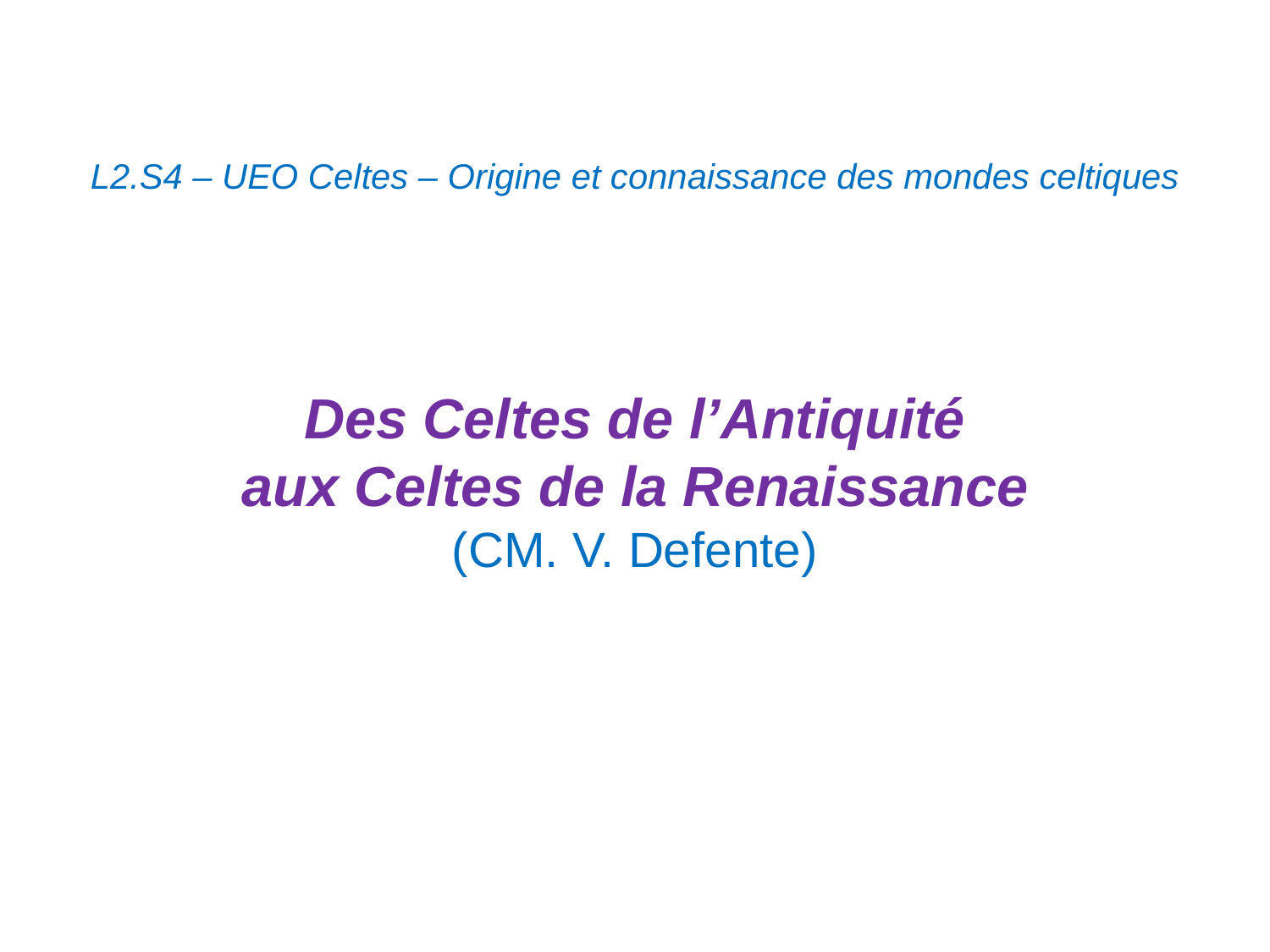

# L2.S4 – UEO Celtes – Origine et connaissance des mondes celtiques
Des Celtes de l’Antiquité
aux Celtes de la Renaissance
(CM. V. Defente)